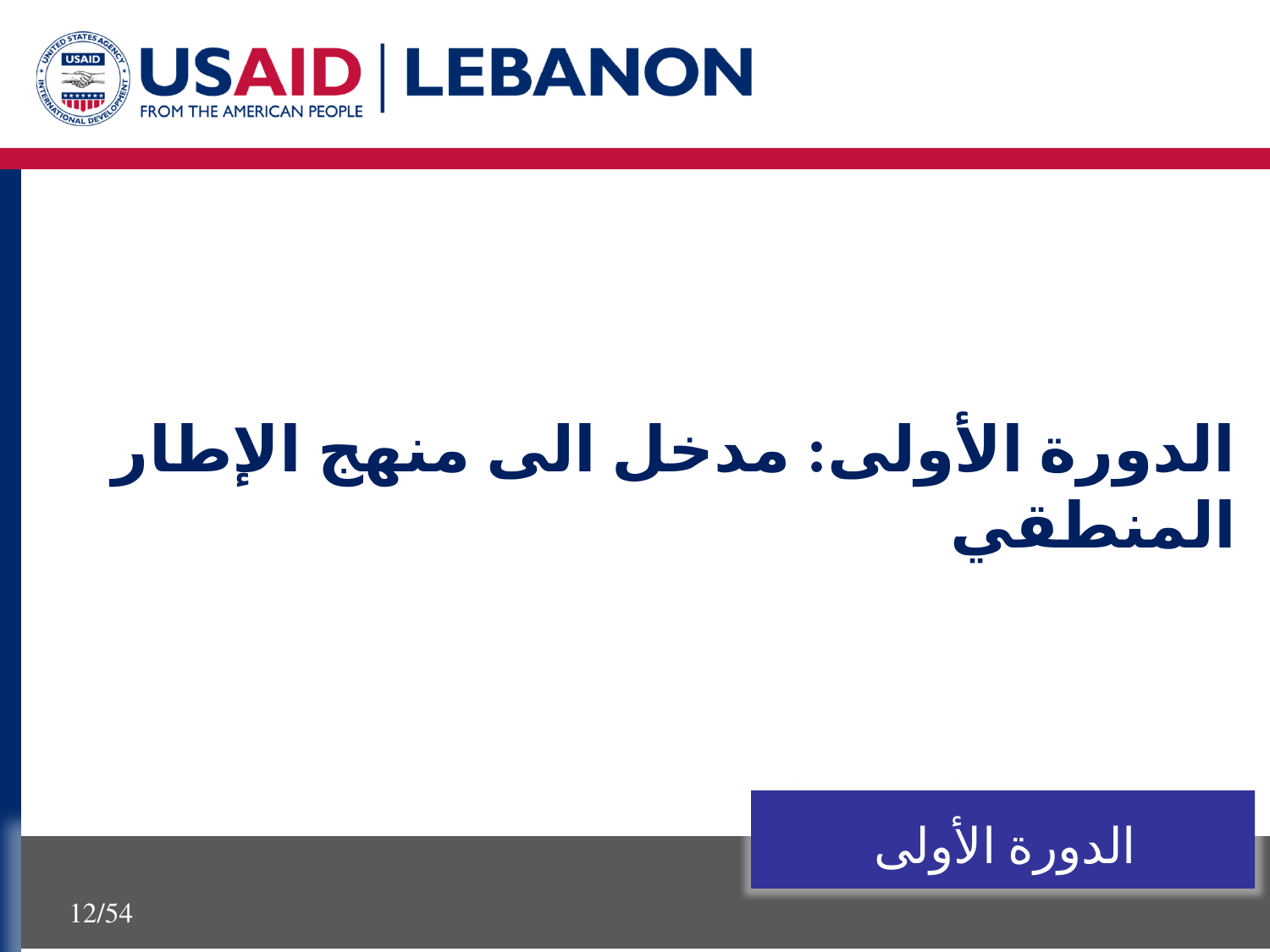

الدورة الأولى: مدخل الى منهج الإطار المنطقي

الدورة الأولى

12/54